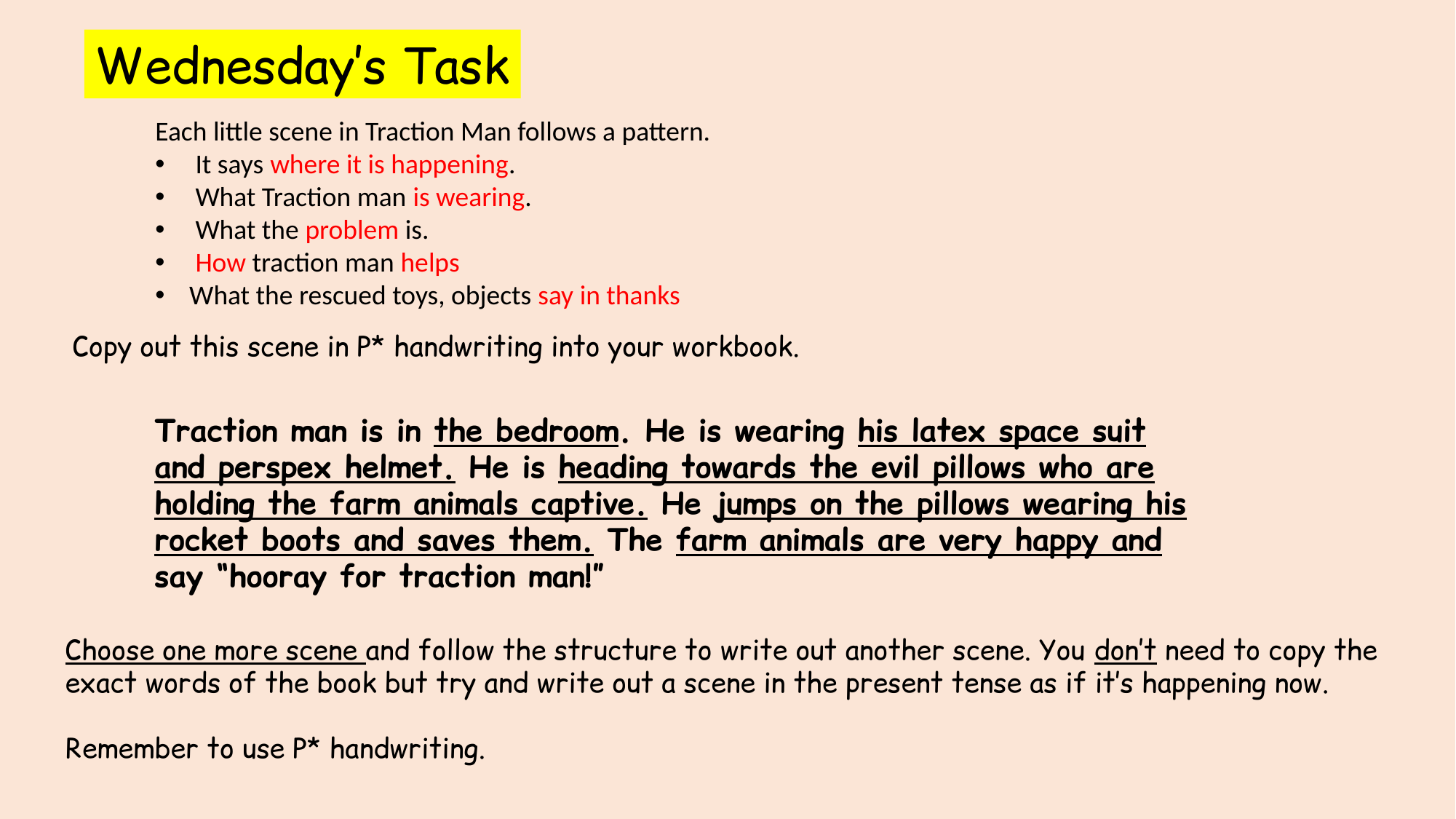

Wednesday’s Task
Each little scene in Traction Man follows a pattern.
 It says where it is happening.
 What Traction man is wearing.
 What the problem is.
 How traction man helps
What the rescued toys, objects say in thanks
Copy out this scene in P* handwriting into your workbook.
Traction man is in the bedroom. He is wearing his latex space suit and perspex helmet. He is heading towards the evil pillows who are holding the farm animals captive. He jumps on the pillows wearing his rocket boots and saves them. The farm animals are very happy and say “hooray for traction man!”
Choose one more scene and follow the structure to write out another scene. You don’t need to copy the
exact words of the book but try and write out a scene in the present tense as if it’s happening now.

Remember to use P* handwriting.